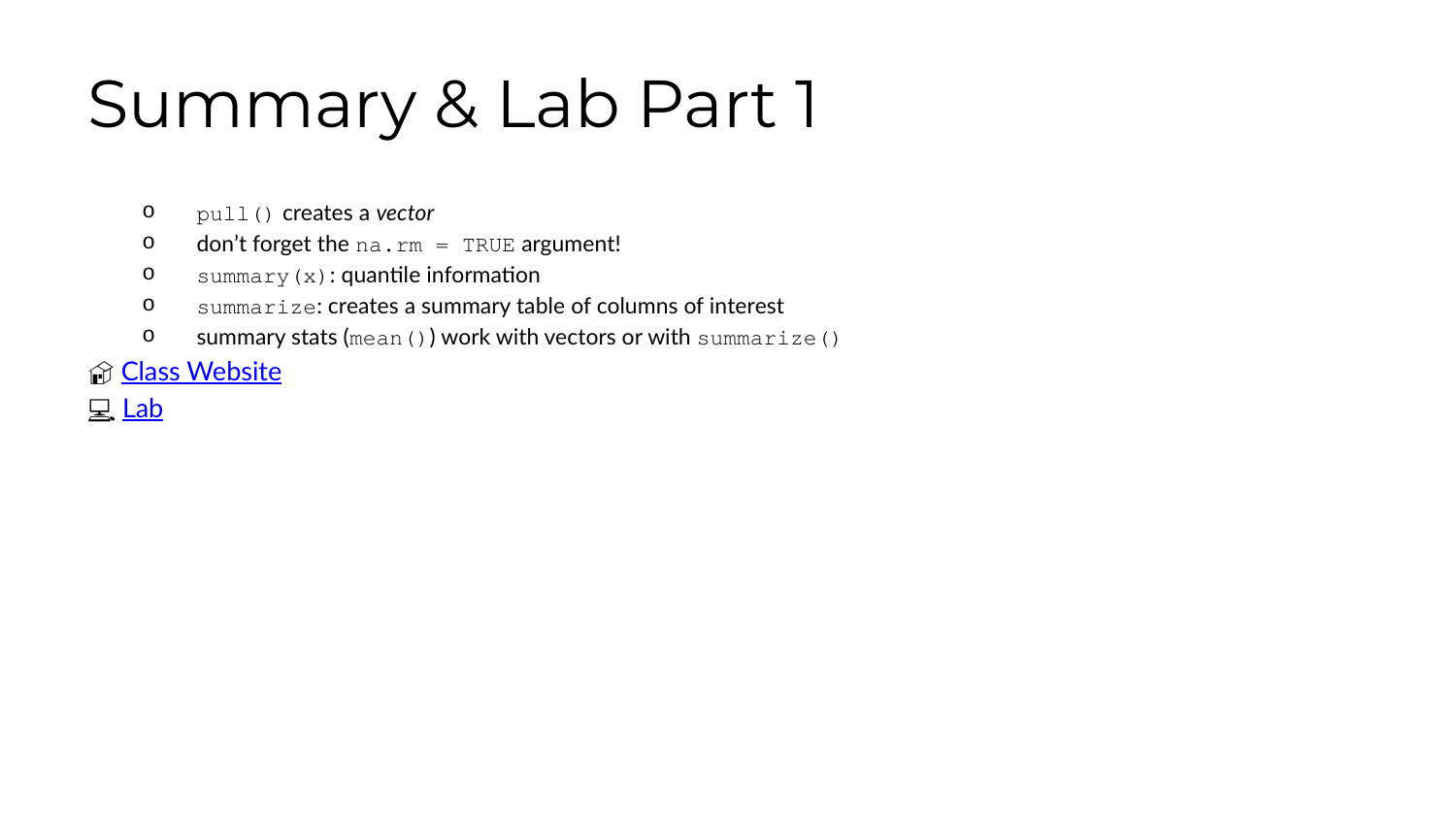

# Summary & Lab Part 1
pull() creates a vector
don’t forget the na.rm = TRUE argument!
summary(x): quantile information
summarize: creates a summary table of columns of interest
summary stats (mean()) work with vectors or with summarize()
🏠 Class Website
💻 Lab